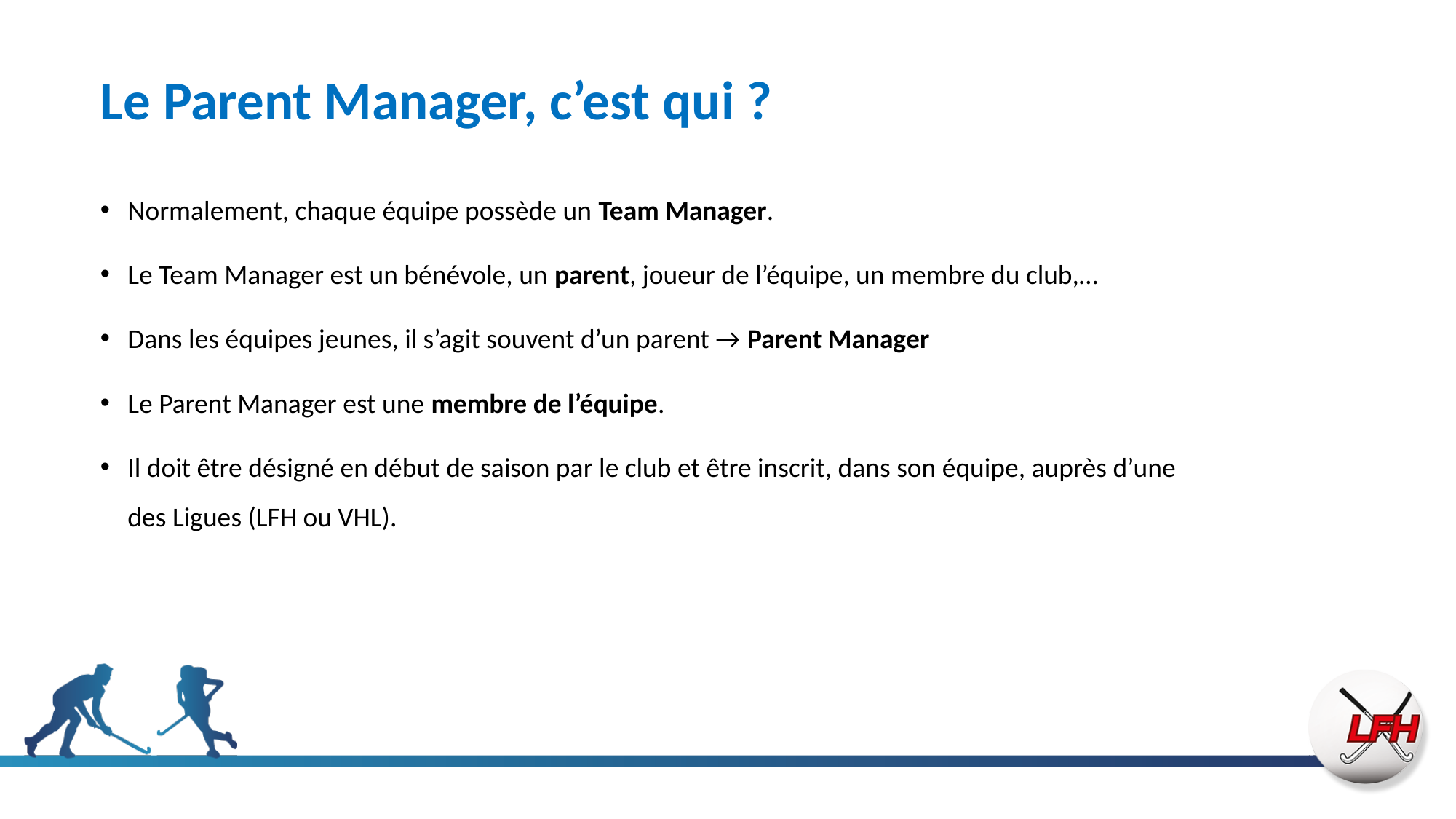

# Le Parent Manager, c’est qui ?
Normalement, chaque équipe possède un Team Manager.
Le Team Manager est un bénévole, un parent, joueur de l’équipe, un membre du club,…
Dans les équipes jeunes, il s’agit souvent d’un parent → Parent Manager
Le Parent Manager est une membre de l’équipe.
Il doit être désigné en début de saison par le club et être inscrit, dans son équipe, auprès d’une des Ligues (LFH ou VHL).